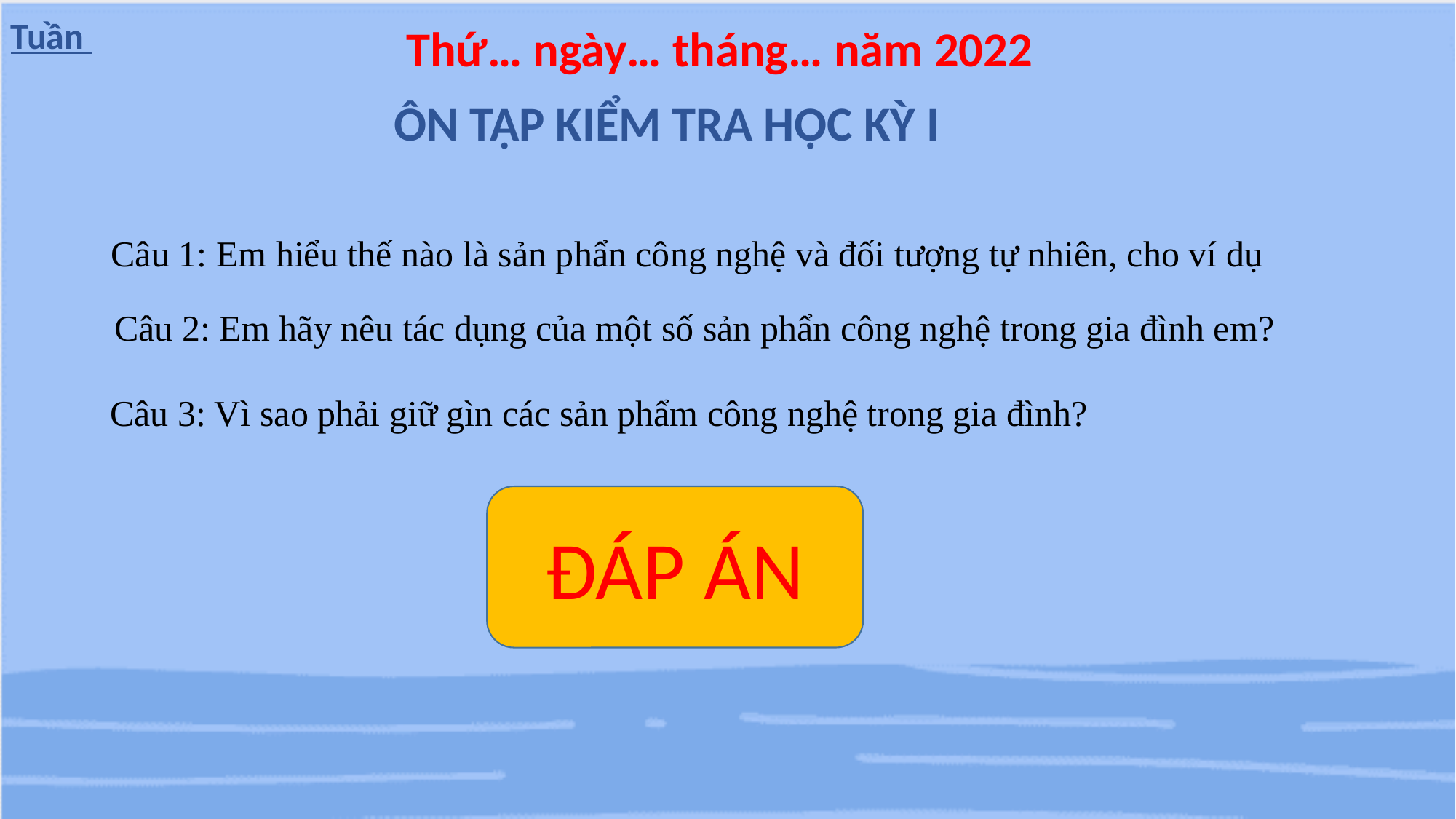

Tuần
Thứ… ngày… tháng… năm 2022
ÔN TẬP KIỂM TRA HỌC KỲ I
Câu 1: Em hiểu thế nào là sản phẩn công nghệ và đối tượng tự nhiên, cho ví dụ
Câu 2: Em hãy nêu tác dụng của một số sản phẩn công nghệ trong gia đình em?
Câu 3: Vì sao phải giữ gìn các sản phẩm công nghệ trong gia đình?
ĐÁP ÁN